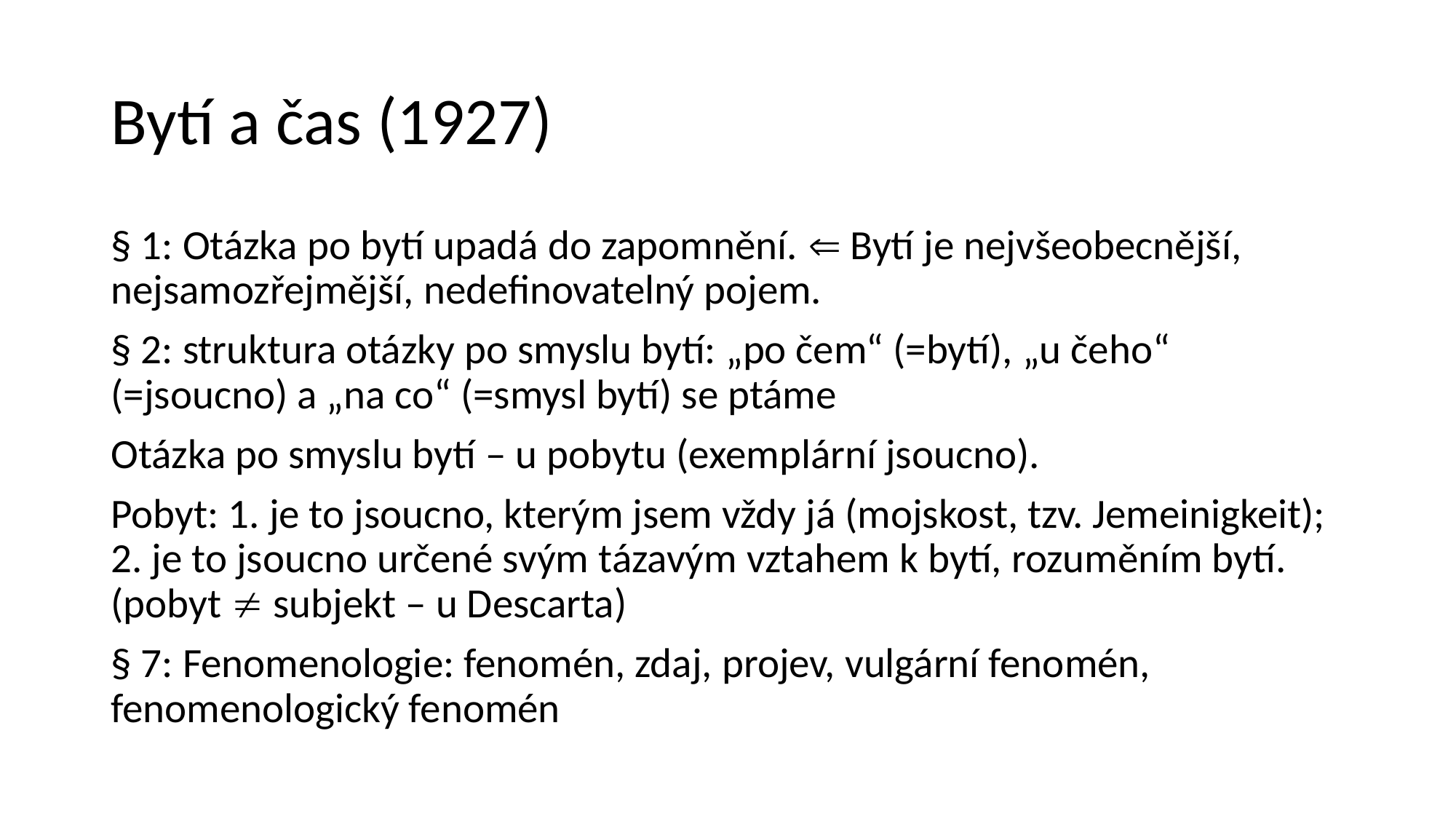

# Bytí a čas (1927)
§ 1: Otázka po bytí upadá do zapomnění. ⇐ Bytí je nejvšeobecnější, nejsamozřejmější, nedefinovatelný pojem.
§ 2: struktura otázky po smyslu bytí: „po čem“ (=bytí), „u čeho“ (=jsoucno) a „na co“ (=smysl bytí) se ptáme
Otázka po smyslu bytí – u pobytu (exemplární jsoucno).
Pobyt: 1. je to jsoucno, kterým jsem vždy já (mojskost, tzv. Jemeinigkeit); 2. je to jsoucno určené svým tázavým vztahem k bytí, rozuměním bytí. (pobyt ≠ subjekt – u Descarta)
§ 7: Fenomenologie: fenomén, zdaj, projev, vulgární fenomén, fenomenologický fenomén